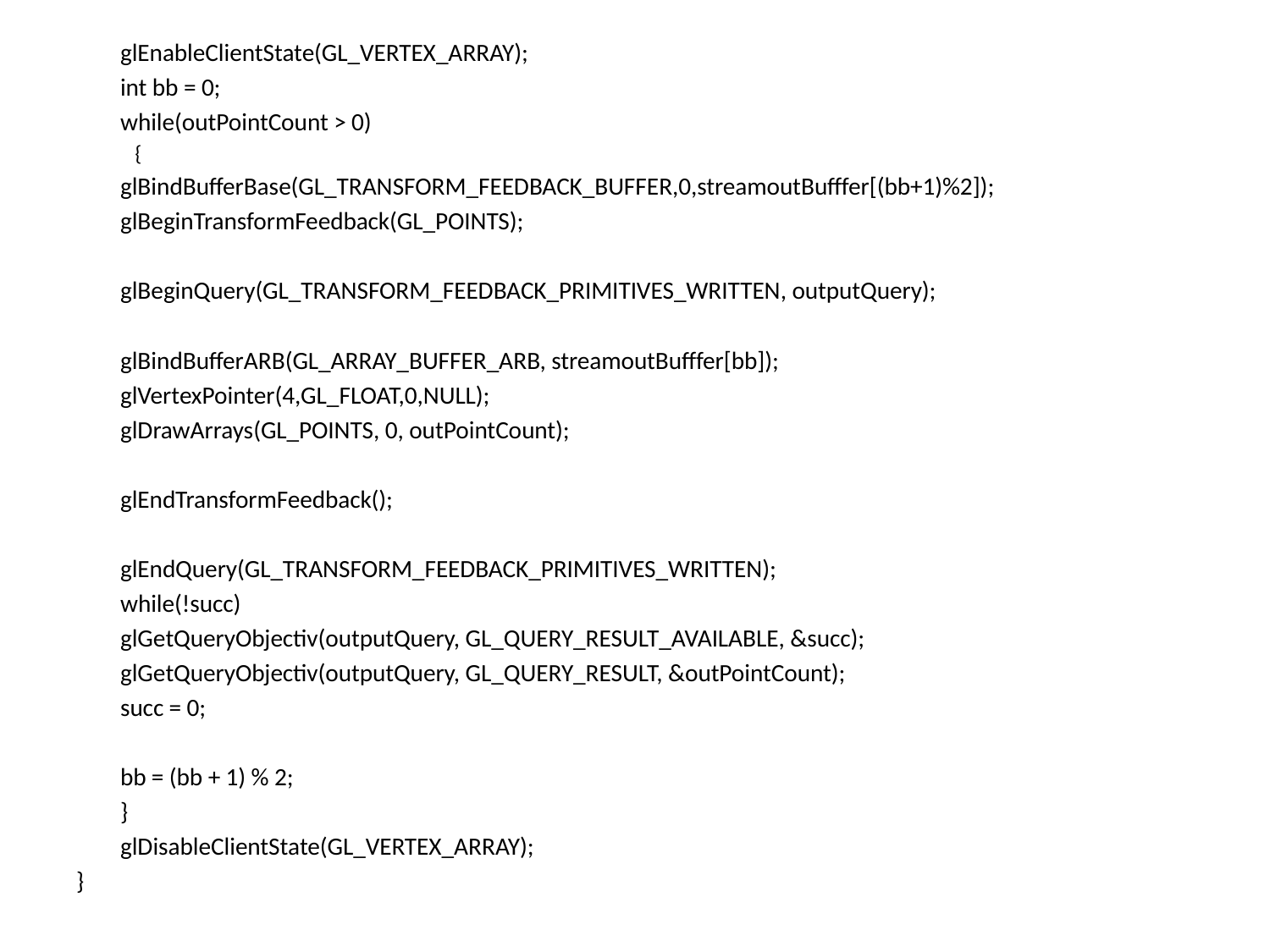

glEnableClientState(GL_VERTEX_ARRAY);
	int bb = 0;
	while(outPointCount > 0)
{
		glBindBufferBase(GL_TRANSFORM_FEEDBACK_BUFFER,0,streamoutBufffer[(bb+1)%2]);
		glBeginTransformFeedback(GL_POINTS);

		glBeginQuery(GL_TRANSFORM_FEEDBACK_PRIMITIVES_WRITTEN, outputQuery);

		glBindBufferARB(GL_ARRAY_BUFFER_ARB, streamoutBufffer[bb]);
		glVertexPointer(4,GL_FLOAT,0,NULL);
		glDrawArrays(GL_POINTS, 0, outPointCount);

		glEndTransformFeedback();

		glEndQuery(GL_TRANSFORM_FEEDBACK_PRIMITIVES_WRITTEN);
		while(!succ)
			glGetQueryObjectiv(outputQuery, GL_QUERY_RESULT_AVAILABLE, &succ);
		glGetQueryObjectiv(outputQuery, GL_QUERY_RESULT, &outPointCount);
		succ = 0;

		bb = (bb + 1) % 2;
	}
	glDisableClientState(GL_VERTEX_ARRAY);
}